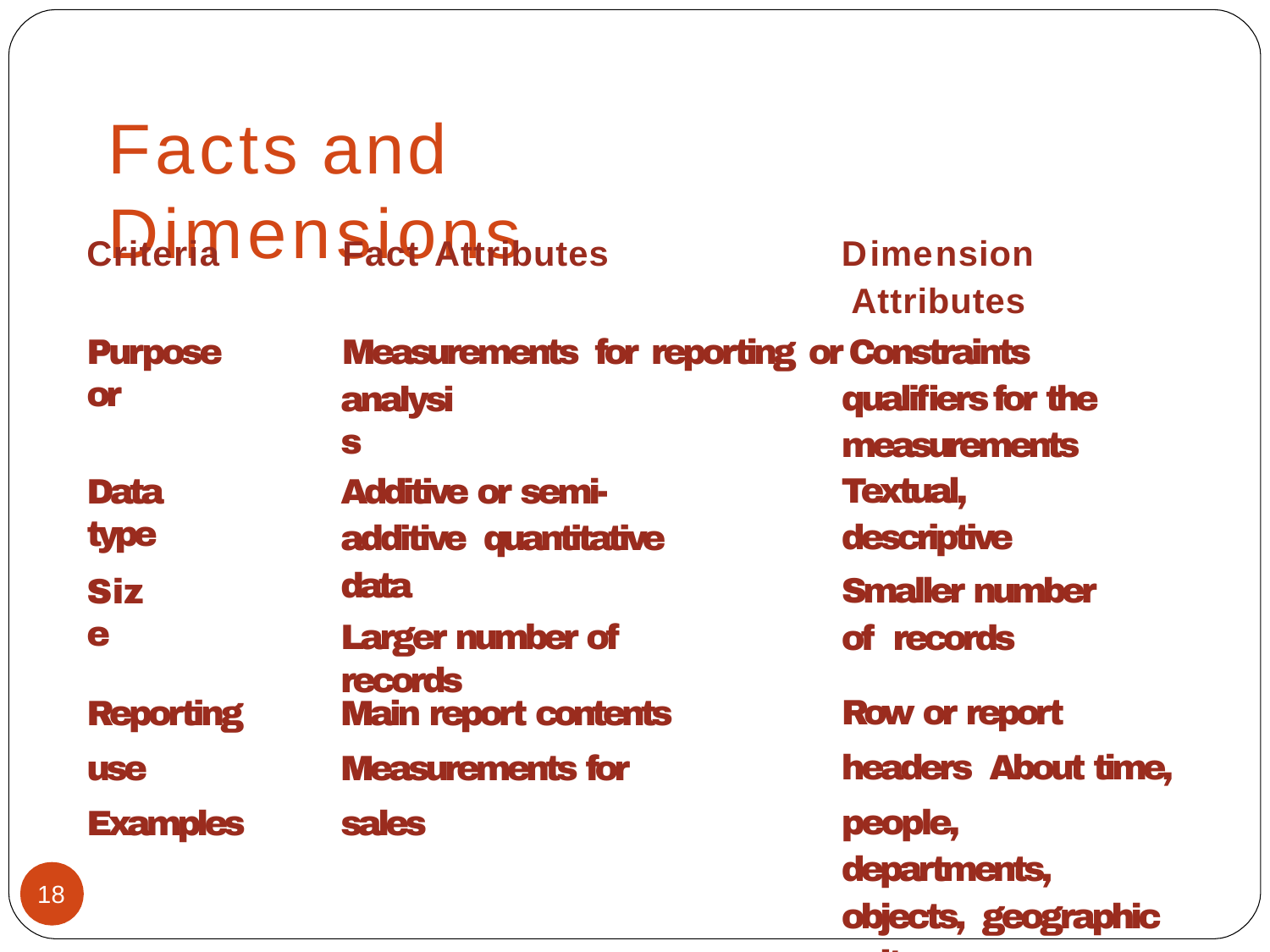

# Facts	and	Dimensions
Dimension  Attributes
Criteria	Fact Attributes
Purpose	Measurements  for reporting or	Constraints or
qualifiers for the  measurements  Textual, descriptive
analysis
Additive or semi-additive  quantitative data
Larger number of records
Data type
Smaller number of  records
Row or report headers  About time, people,
departments, objects,  geographic units
Size
Reporting use  Examples
Main report contents  Measurements for sales

18